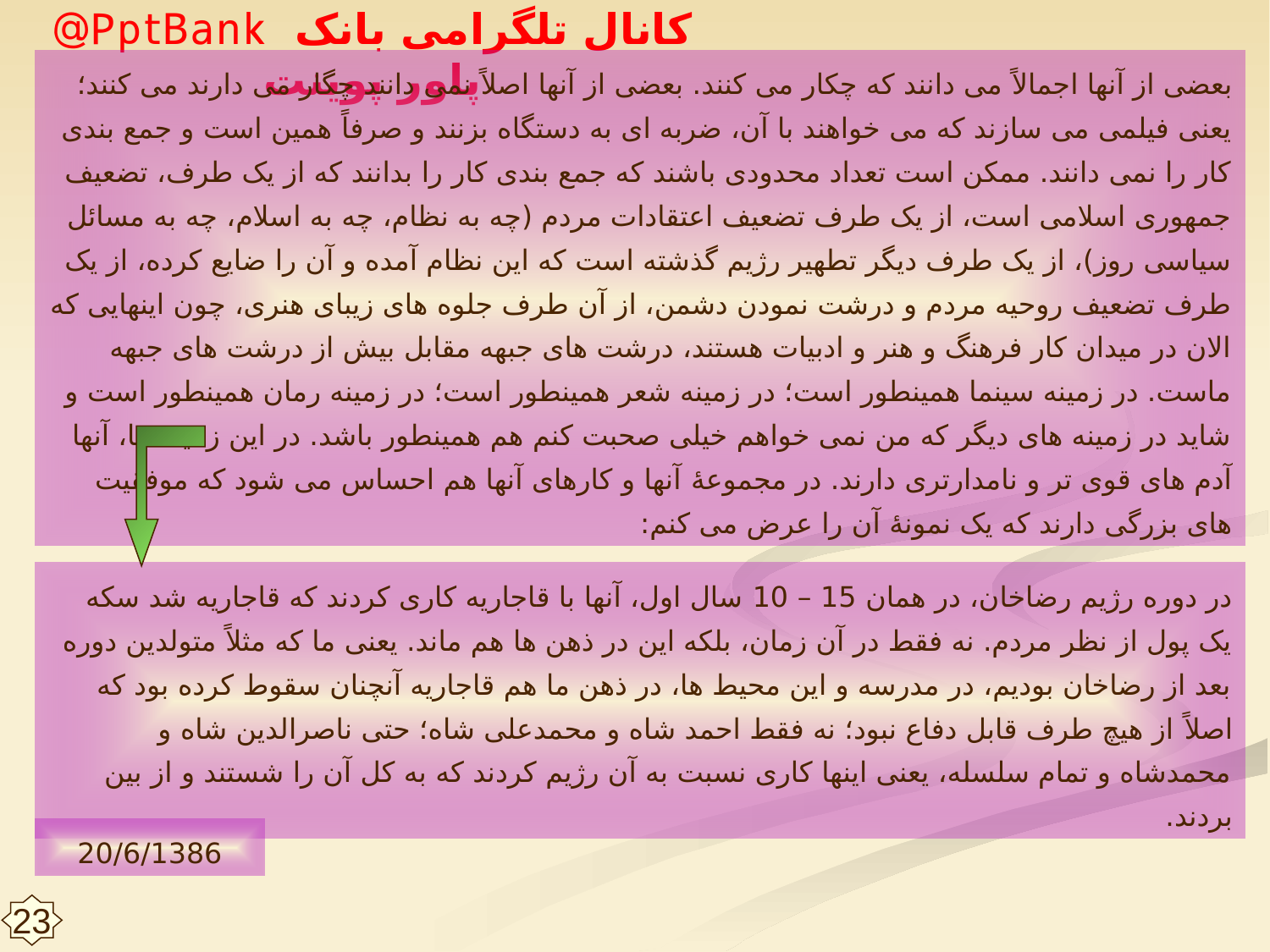

بعضی از آنها اجمالاً می دانند که چکار می کنند. بعضی از آنها اصلاً نمی دانند چگار می دارند می کنند؛ یعنی فیلمی می سازند که می خواهند با آن، ضربه ای به دستگاه بزنند و صرفاً همین است و جمع بندی کار را نمی دانند. ممکن است تعداد محدودی باشند که جمع بندی کار را بدانند که از یک طرف، تضعیف جمهوری اسلامی است، از یک طرف تضعیف اعتقادات مردم (چه به نظام، چه به اسلام، چه به مسائل سیاسی روز)، از یک طرف دیگر تطهیر رژیم گذشته است که این نظام آمده و آن را ضایع کرده، از یک طرف تضعیف روحیه مردم و درشت نمودن دشمن، از آن طرف جلوه های زیبای هنری، چون اینهایی که الان در میدان کار فرهنگ و هنر و ادبیات هستند، درشت های جبهه مقابل بیش از درشت های جبهه ماست. در زمینه سینما همینطور است؛ در زمینه شعر همینطور است؛ در زمینه رمان همینطور است و شاید در زمینه های دیگر که من نمی خواهم خیلی صحبت کنم هم همینطور باشد. در این زمینه ها، آنها آدم های قوی تر و نامدارتری دارند. در مجموعۀ آنها و کارهای آنها هم احساس می شود که موفقیت های بزرگی دارند که یک نمونۀ آن را عرض می کنم:

در دوره رژیم رضاخان، در همان 15 – 10 سال اول، آنها با قاجاریه کاری کردند که قاجاریه شد سکه یک پول از نظر مردم. نه فقط در آن زمان، بلکه این در ذهن ها هم ماند. یعنی ما که مثلاً متولدین دوره بعد از رضاخان بودیم، در مدرسه و این محیط ها، در ذهن ما هم قاجاریه آنچنان سقوط کرده بود که اصلاً از هیچ طرف قابل دفاع نبود؛ نه فقط احمد شاه و محمدعلی شاه؛ حتی ناصرالدین شاه و محمدشاه و تمام سلسله، یعنی اینها کاری نسبت به آن رژیم کردند که به کل آن را شستند و از بین بردند.
20/6/1386
23